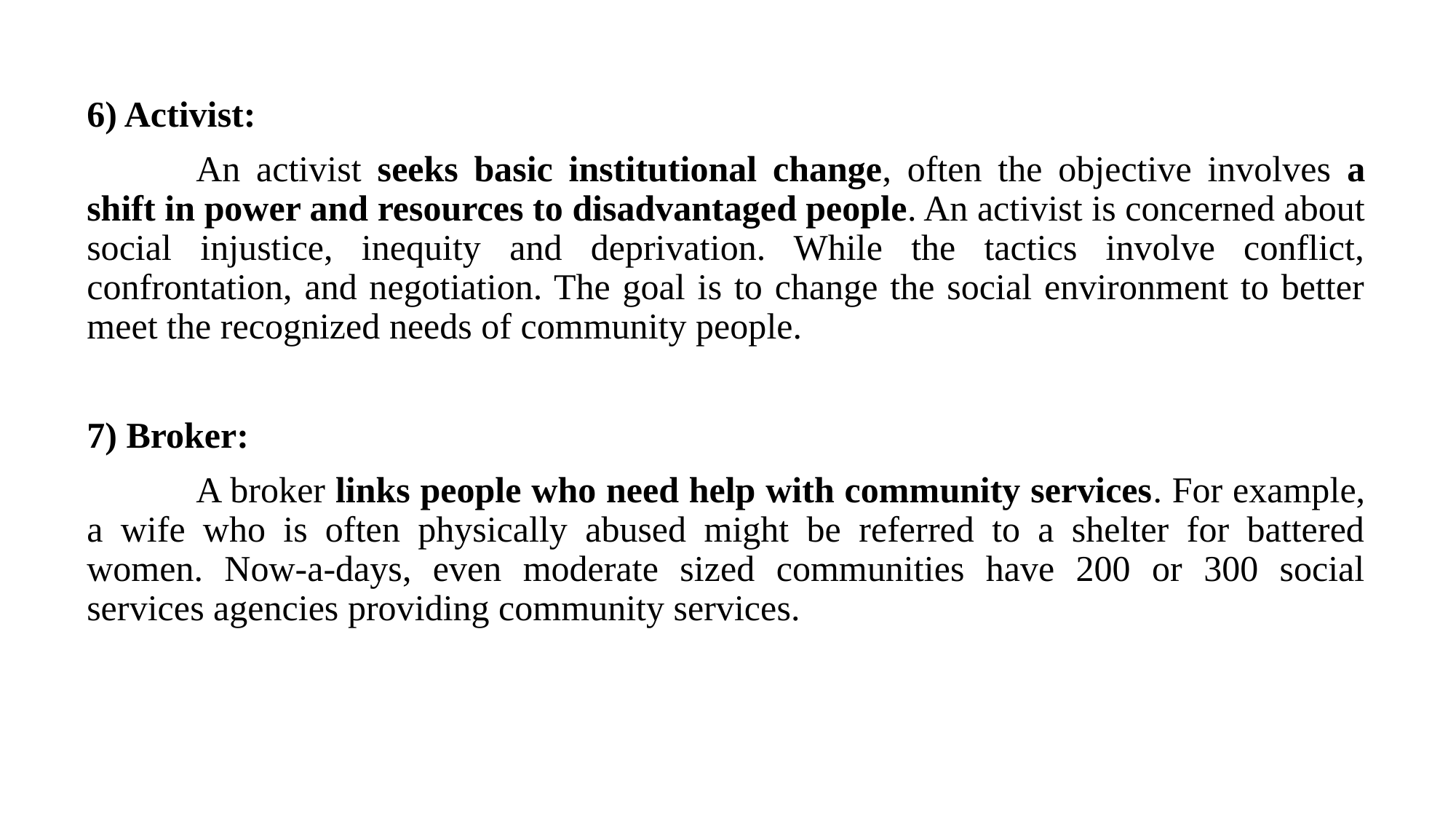

6) Activist:
	An activist seeks basic institutional change, often the objective involves a shift in power and resources to disadvantaged people. An activist is concerned about social injustice, inequity and deprivation. While the tactics involve conflict, confrontation, and negotiation. The goal is to change the social environment to better meet the recognized needs of community people.

7) Broker:
	A broker links people who need help with community services. For example, a wife who is often physically abused might be referred to a shelter for battered women. Now-a-days, even moderate sized communities have 200 or 300 social services agencies providing community services.